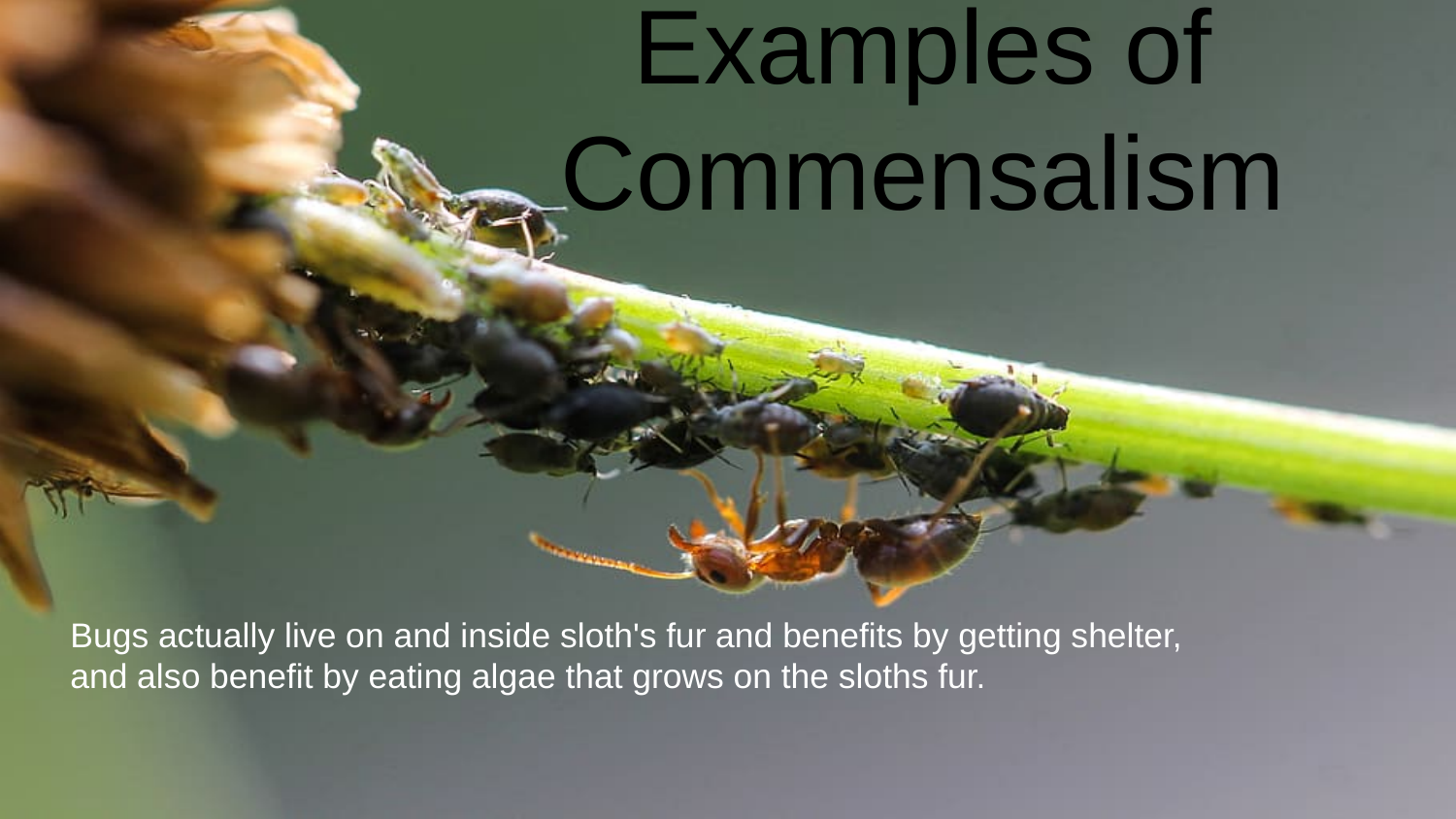

# Examples of Commensalism
Bugs actually live on and inside sloth's fur and benefits by getting shelter, and also benefit by eating algae that grows on the sloths fur.